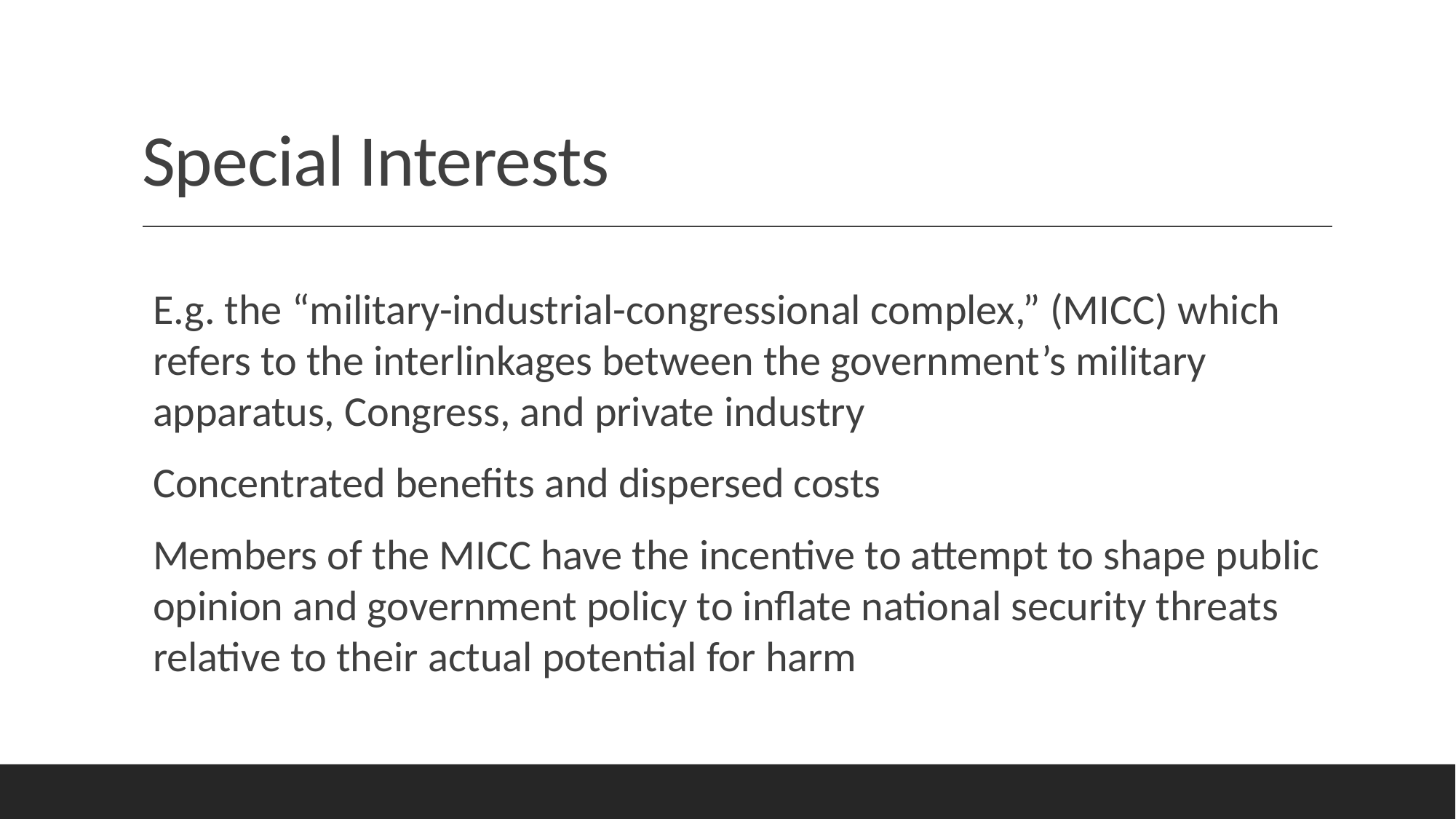

# Special Interests
E.g. the “military-industrial-congressional complex,” (MICC) which refers to the interlinkages between the government’s military apparatus, Congress, and private industry
Concentrated benefits and dispersed costs
Members of the MICC have the incentive to attempt to shape public opinion and government policy to inflate national security threats relative to their actual potential for harm